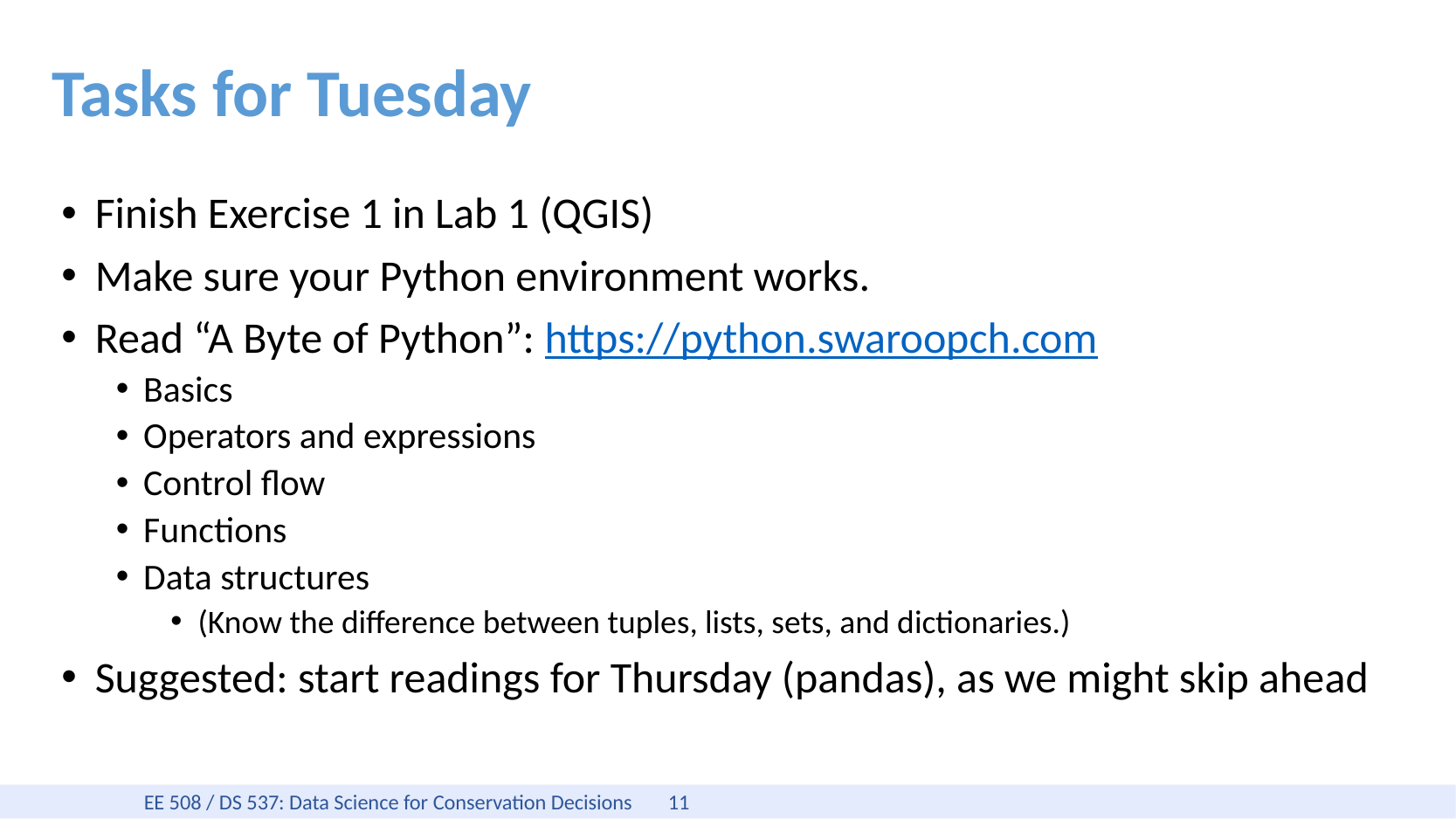

# Tasks for Tuesday
Finish Exercise 1 in Lab 1 (QGIS)
Make sure your Python environment works.
Read “A Byte of Python”: https://python.swaroopch.com
Basics
Operators and expressions
Control flow
Functions
Data structures
(Know the difference between tuples, lists, sets, and dictionaries.)
Suggested: start readings for Thursday (pandas), as we might skip ahead